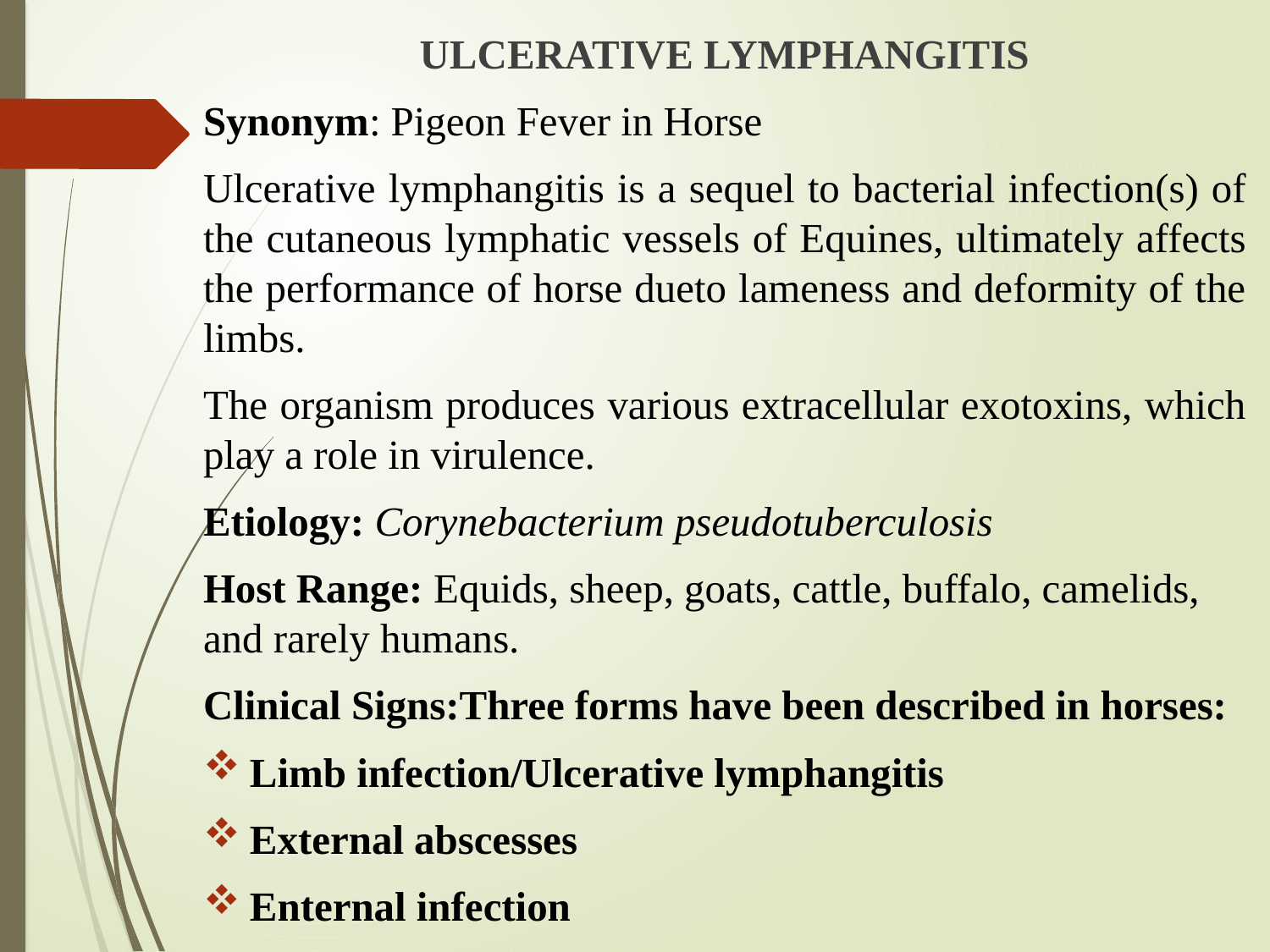

ULCERATIVE LYMPHANGITIS
Synonym: Pigeon Fever in Horse
Ulcerative lymphangitis is a sequel to bacterial infection(s) of the cutaneous lymphatic vessels of Equines, ultimately affects the performance of horse dueto lameness and deformity of the limbs.
The organism produces various extracellular exotoxins, which play a role in virulence.
Etiology: Corynebacterium pseudotuberculosis
Host Range: Equids, sheep, goats, cattle, buffalo, camelids, and rarely humans.
Clinical Signs:Three forms have been described in horses:
Limb infection/Ulcerative lymphangitis
External abscesses
Enternal infection